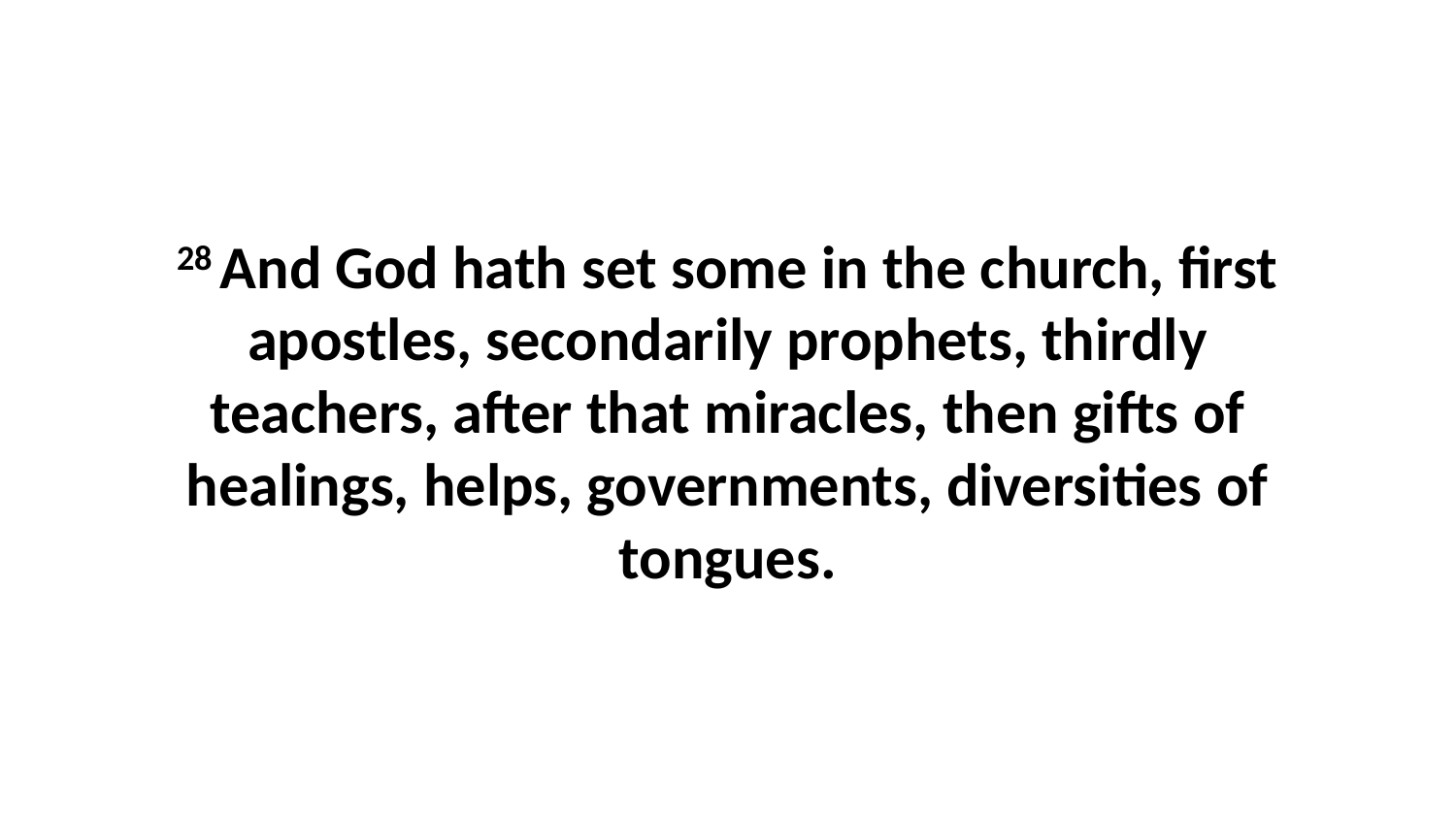

28 And God hath set some in the church, first apostles, secondarily prophets, thirdly teachers, after that miracles, then gifts of healings, helps, governments, diversities of tongues.